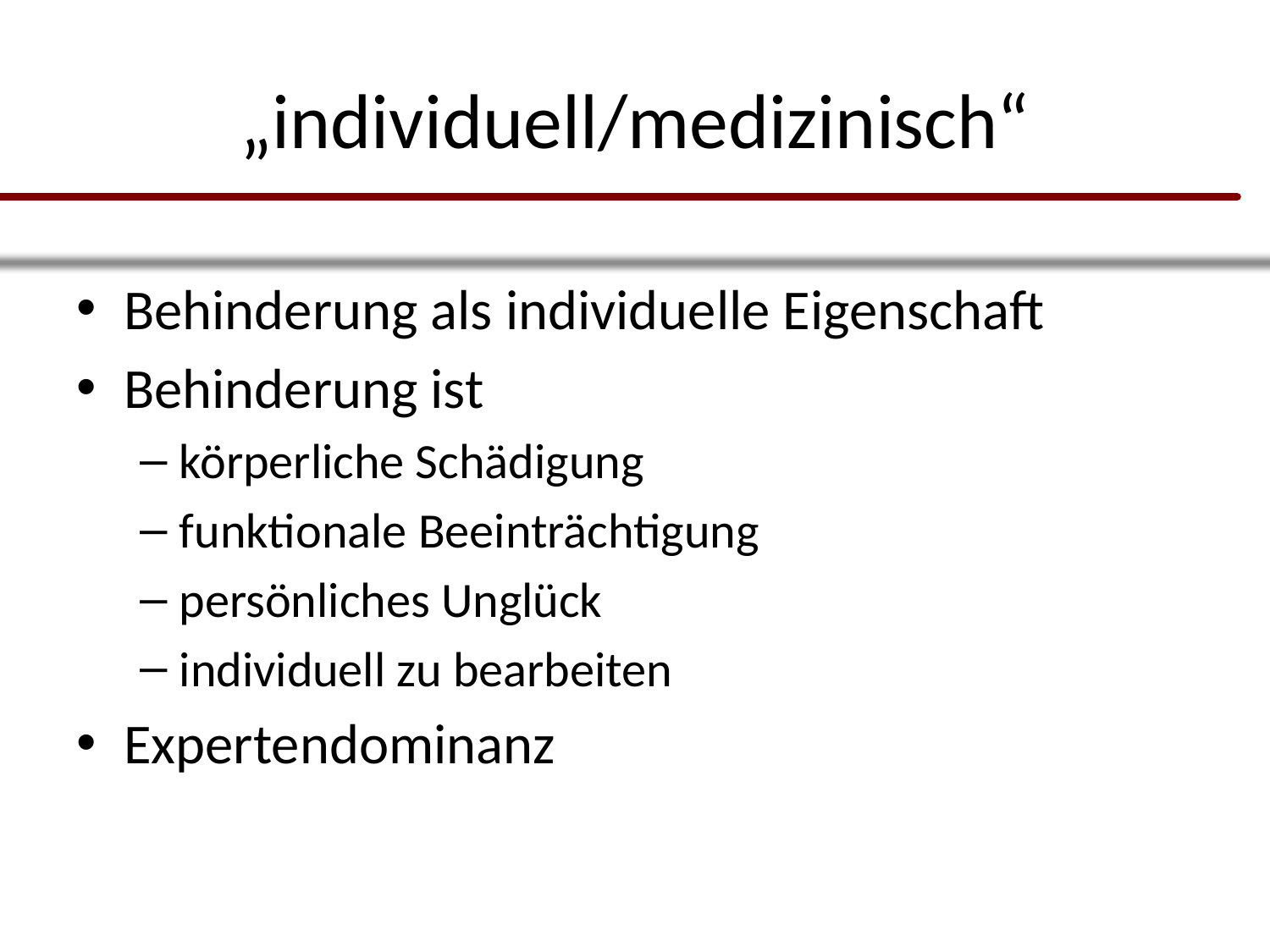

# „individuell/medizinisch“
Behinderung als individuelle Eigenschaft
Behinderung ist
körperliche Schädigung
funktionale Beeinträchtigung
persönliches Unglück
individuell zu bearbeiten
Expertendominanz